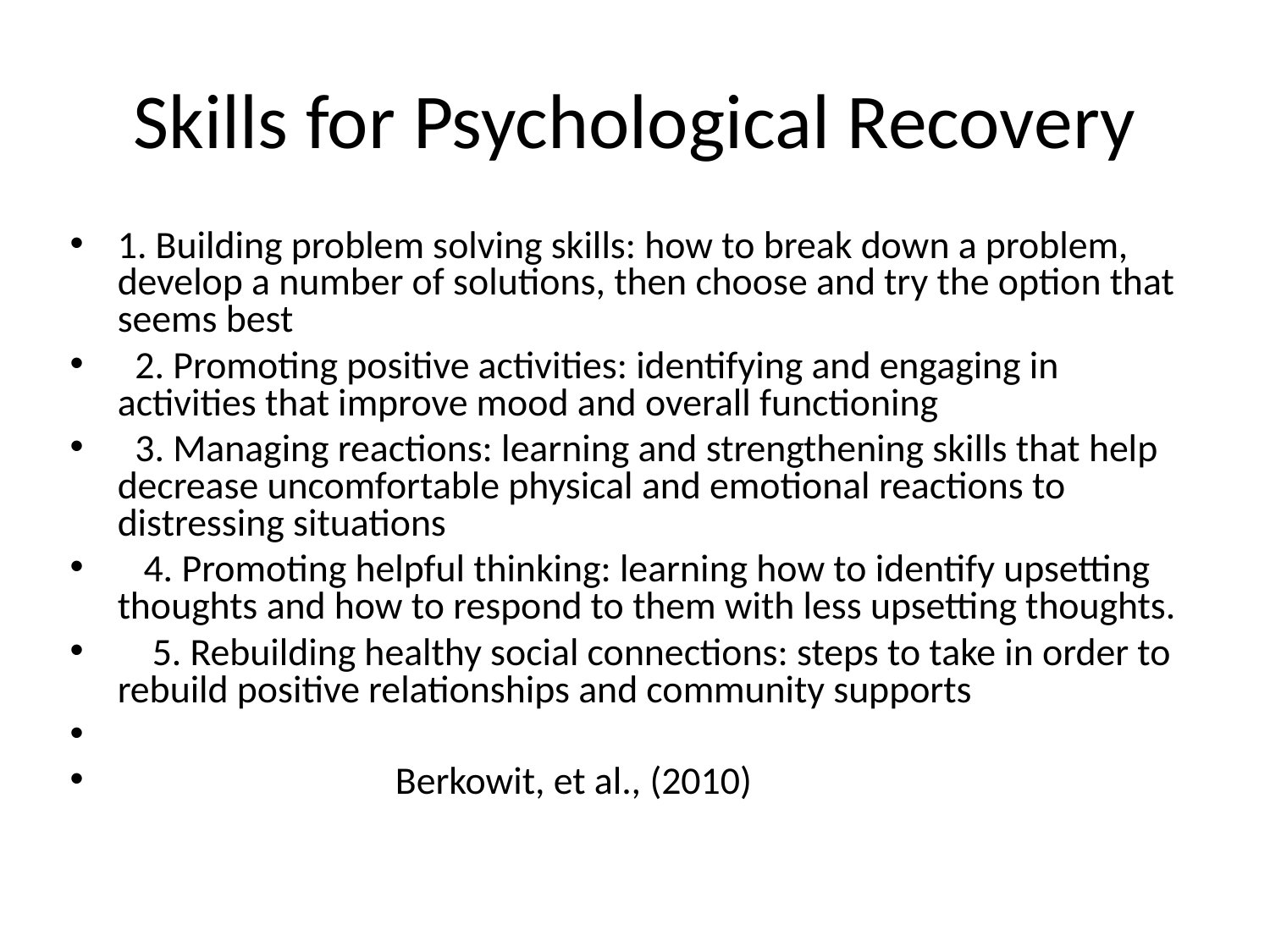

# Skills for Psychological Recovery
1. Building problem solving skills: how to break down a problem, develop a number of solutions, then choose and try the option that seems best
  2. Promoting positive activities: identifying and engaging in activities that improve mood and overall functioning
  3. Managing reactions: learning and strengthening skills that help decrease uncomfortable physical and emotional reactions to distressing situations
   4. Promoting helpful thinking: learning how to identify upsetting thoughts and how to respond to them with less upsetting thoughts.
    5. Rebuilding healthy social connections: steps to take in order to rebuild positive relationships and community supports

                                Berkowit, et al., (2010)